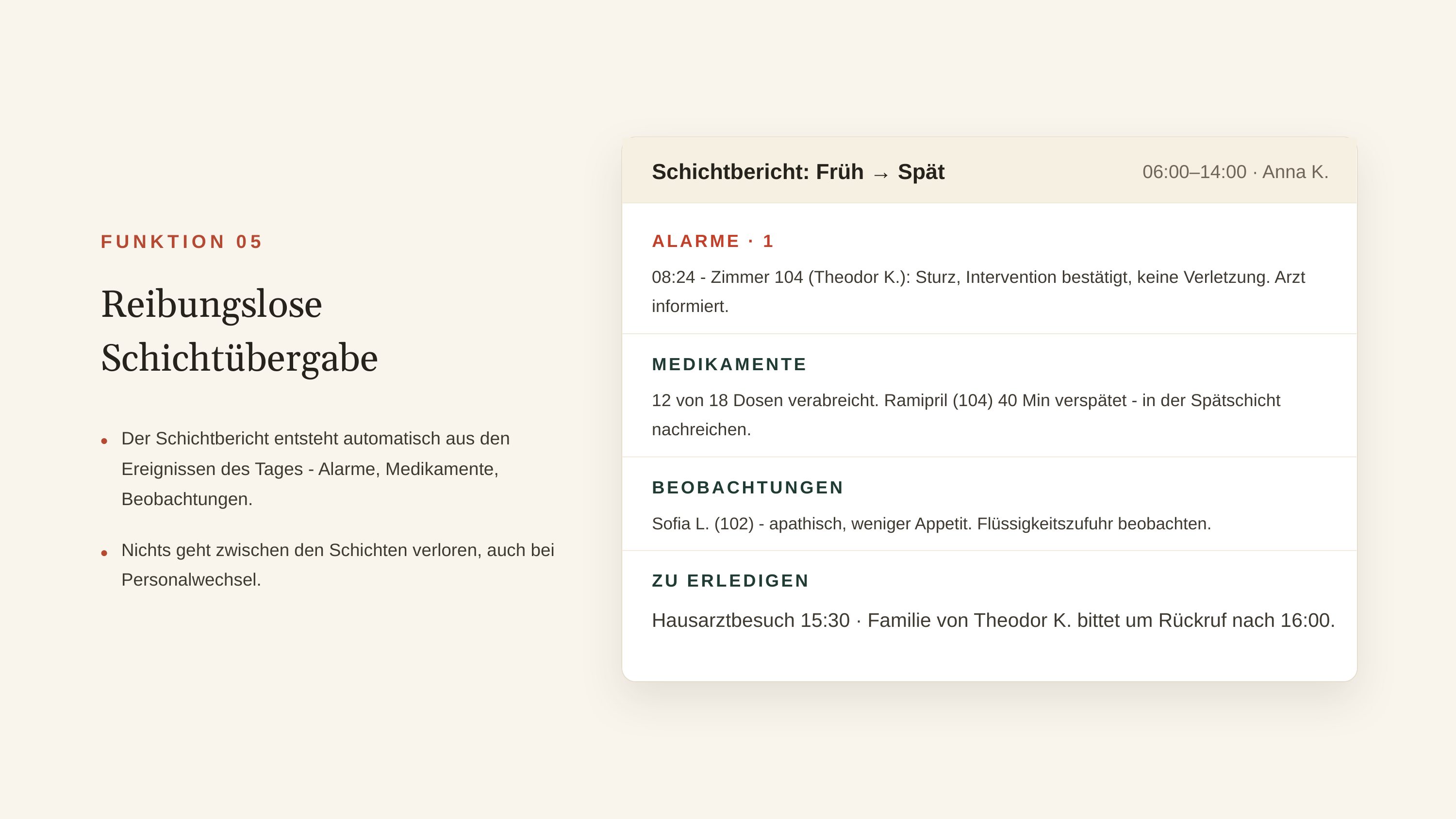

Schichtbericht: Früh → Spät
06:00–14:00 · Anna K.

ALARME · 1
FUNKTION 05
08:24 - Zimmer 104 (Theodor K.): Sturz, Intervention bestätigt, keine Verletzung. Arzt informiert.
Reibungslose Schichtübergabe

MEDIKAMENTE
12 von 18 Dosen verabreicht. Ramipril (104) 40 Min verspätet - in der Spätschicht nachreichen.
•
Der Schichtbericht entsteht automatisch aus den Ereignissen des Tages - Alarme, Medikamente, Beobachtungen.

BEOBACHTUNGEN
Sofia L. (102) - apathisch, weniger Appetit. Flüssigkeitszufuhr beobachten.
•
Nichts geht zwischen den Schichten verloren, auch bei Personalwechsel.

ZU ERLEDIGEN
Hausarztbesuch 15:30 · Familie von Theodor K. bittet um Rückruf nach 16:00.